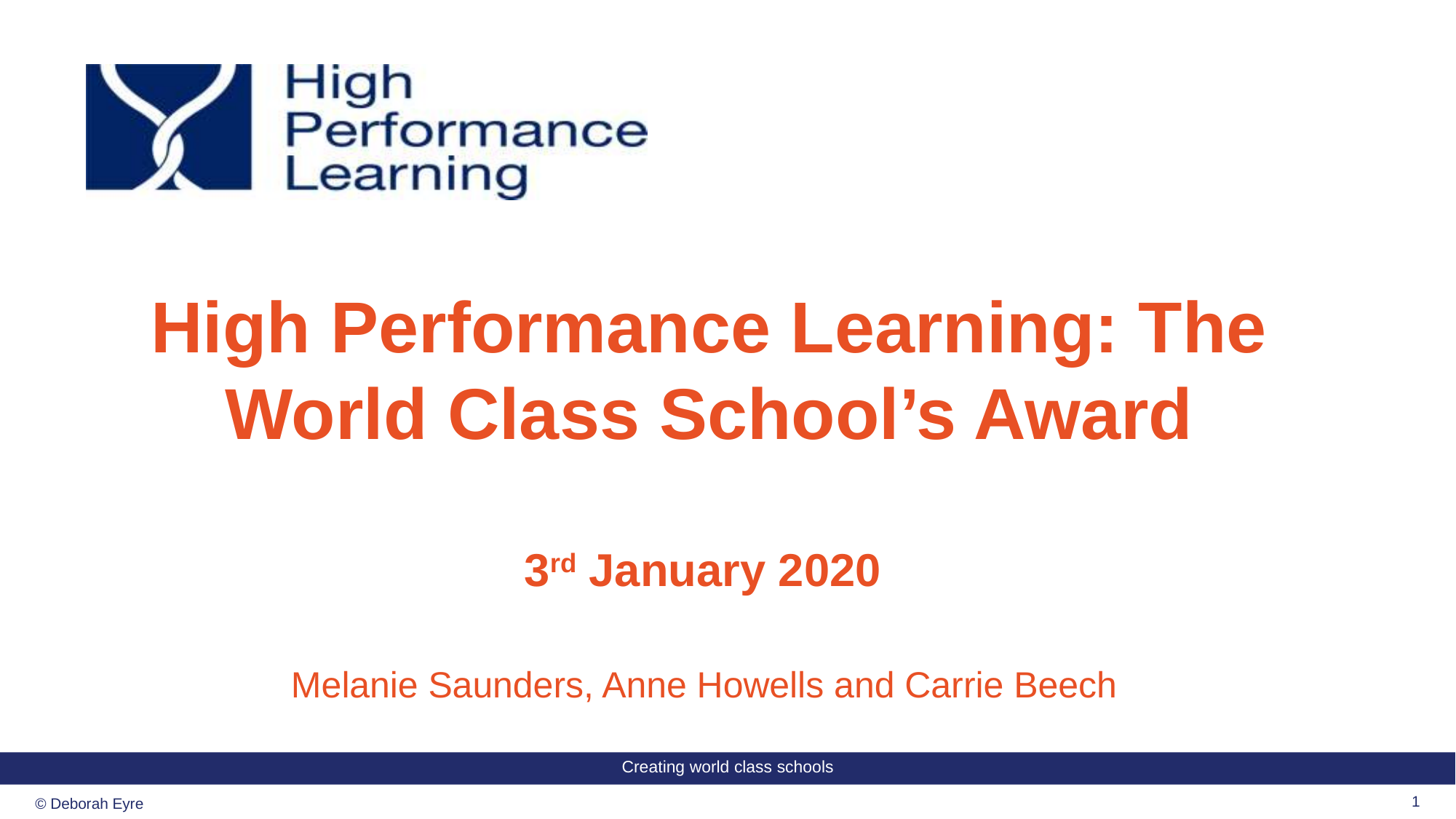

# High Performance Learning: The World Class School’s Award 3rd January 2020
Melanie Saunders, Anne Howells and Carrie Beech